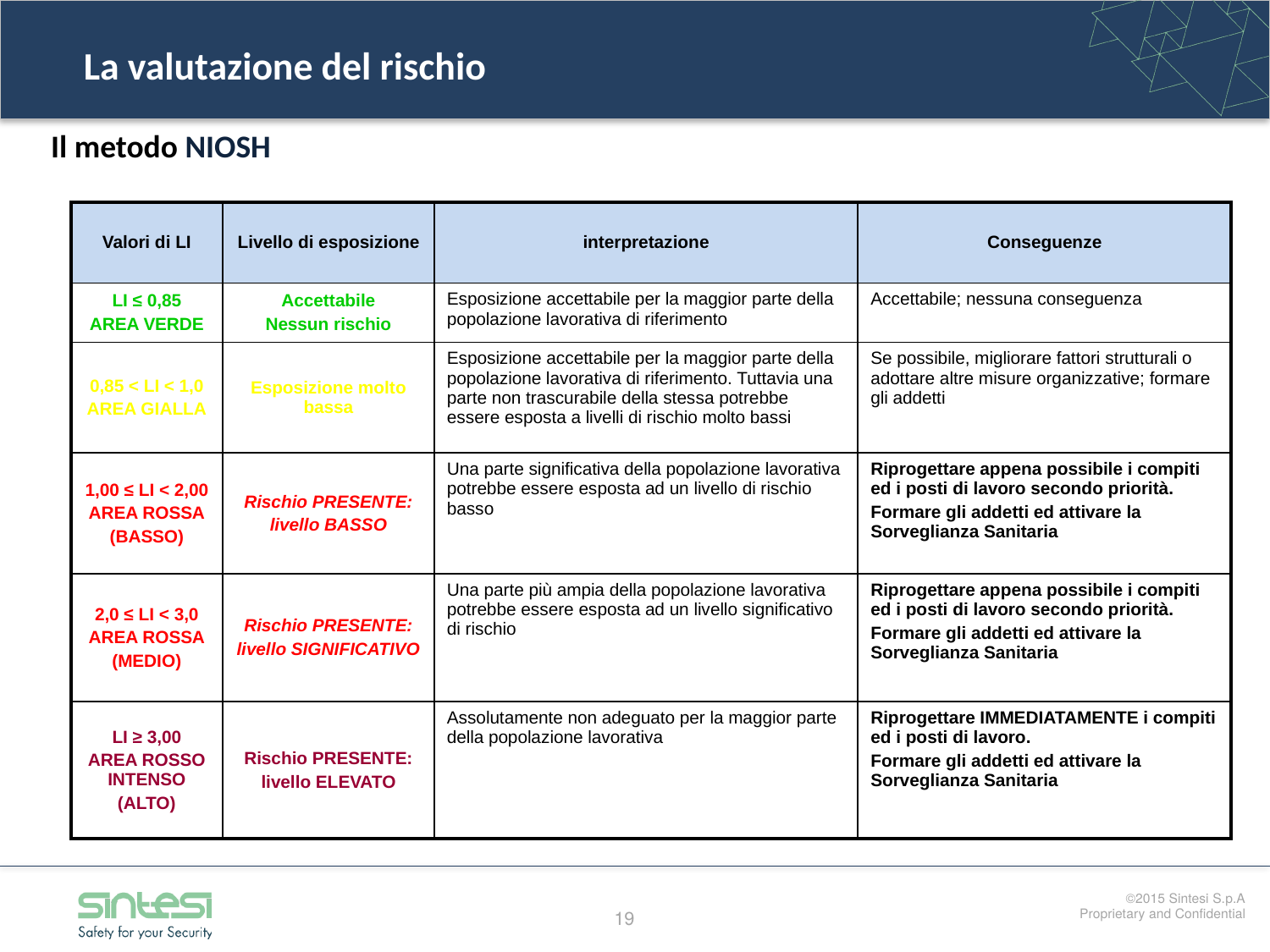

# La valutazione del rischio
Il metodo NIOSH
| Valori di LI | Livello di esposizione | interpretazione | Conseguenze |
| --- | --- | --- | --- |
| LI ≤ 0,85 AREA VERDE | Accettabile Nessun rischio | Esposizione accettabile per la maggior parte della popolazione lavorativa di riferimento | Accettabile; nessuna conseguenza |
| 0,85 < LI < 1,0 AREA GIALLA | Esposizione molto bassa | Esposizione accettabile per la maggior parte della popolazione lavorativa di riferimento. Tuttavia una parte non trascurabile della stessa potrebbe essere esposta a livelli di rischio molto bassi | Se possibile, migliorare fattori strutturali o adottare altre misure organizzative; formare gli addetti |
| 1,00 ≤ LI < 2,00 AREA ROSSA (BASSO) | Rischio PRESENTE: livello BASSO | Una parte significativa della popolazione lavorativa potrebbe essere esposta ad un livello di rischio basso | Riprogettare appena possibile i compiti ed i posti di lavoro secondo priorità. Formare gli addetti ed attivare la Sorveglianza Sanitaria |
| 2,0 ≤ LI < 3,0 AREA ROSSA (MEDIO) | Rischio PRESENTE: livello SIGNIFICATIVO | Una parte più ampia della popolazione lavorativa potrebbe essere esposta ad un livello significativo di rischio | Riprogettare appena possibile i compiti ed i posti di lavoro secondo priorità. Formare gli addetti ed attivare la Sorveglianza Sanitaria |
| LI ≥ 3,00 AREA ROSSO INTENSO (ALTO) | Rischio PRESENTE: livello ELEVATO | Assolutamente non adeguato per la maggior parte della popolazione lavorativa | Riprogettare IMMEDIATAMENTE i compiti ed i posti di lavoro. Formare gli addetti ed attivare la Sorveglianza Sanitaria |